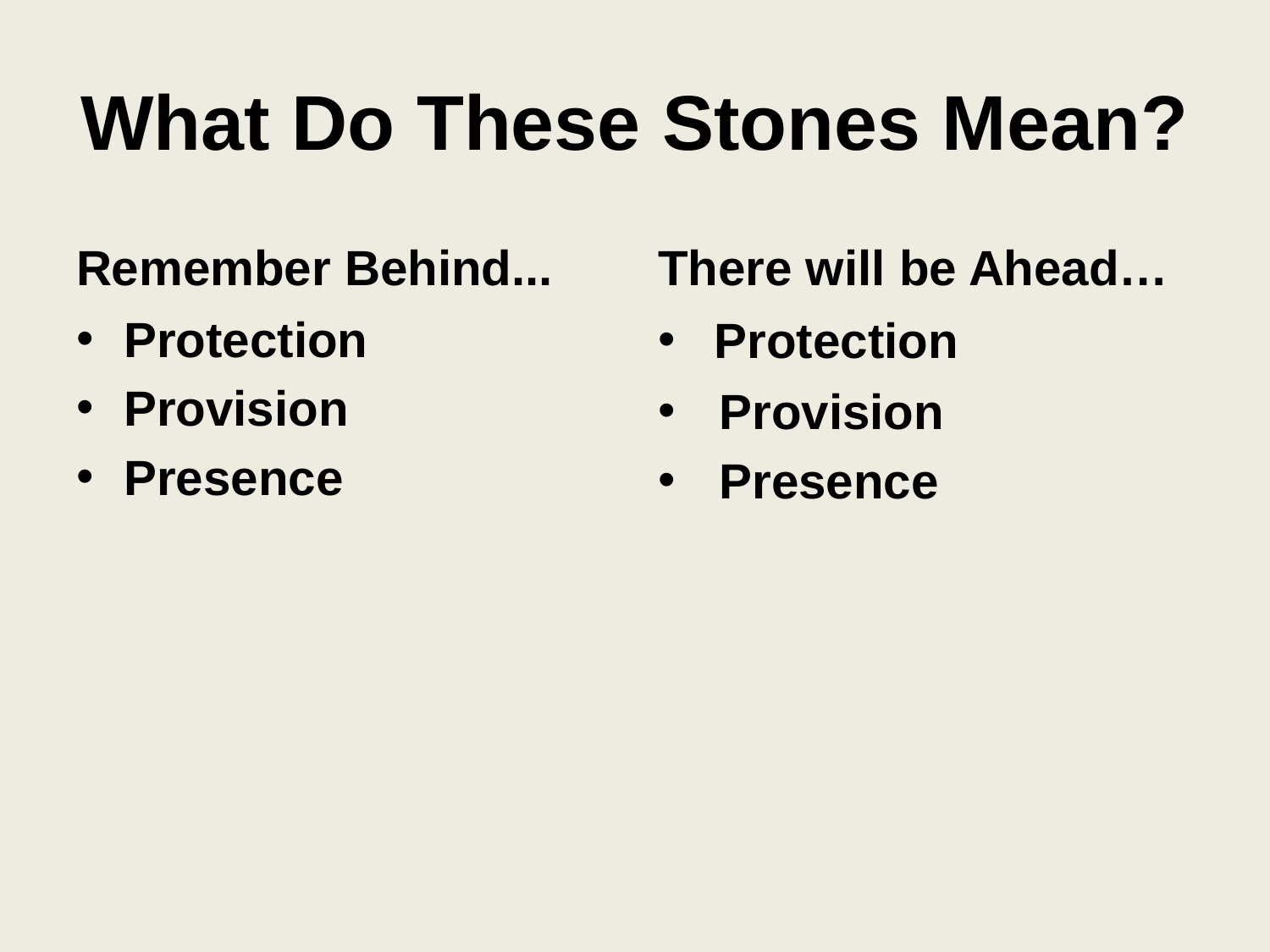

# What Do These Stones Mean?
Remember Behind...
There will be Ahead…
Protection
Provision
Presence
Protection
 Provision
 Presence